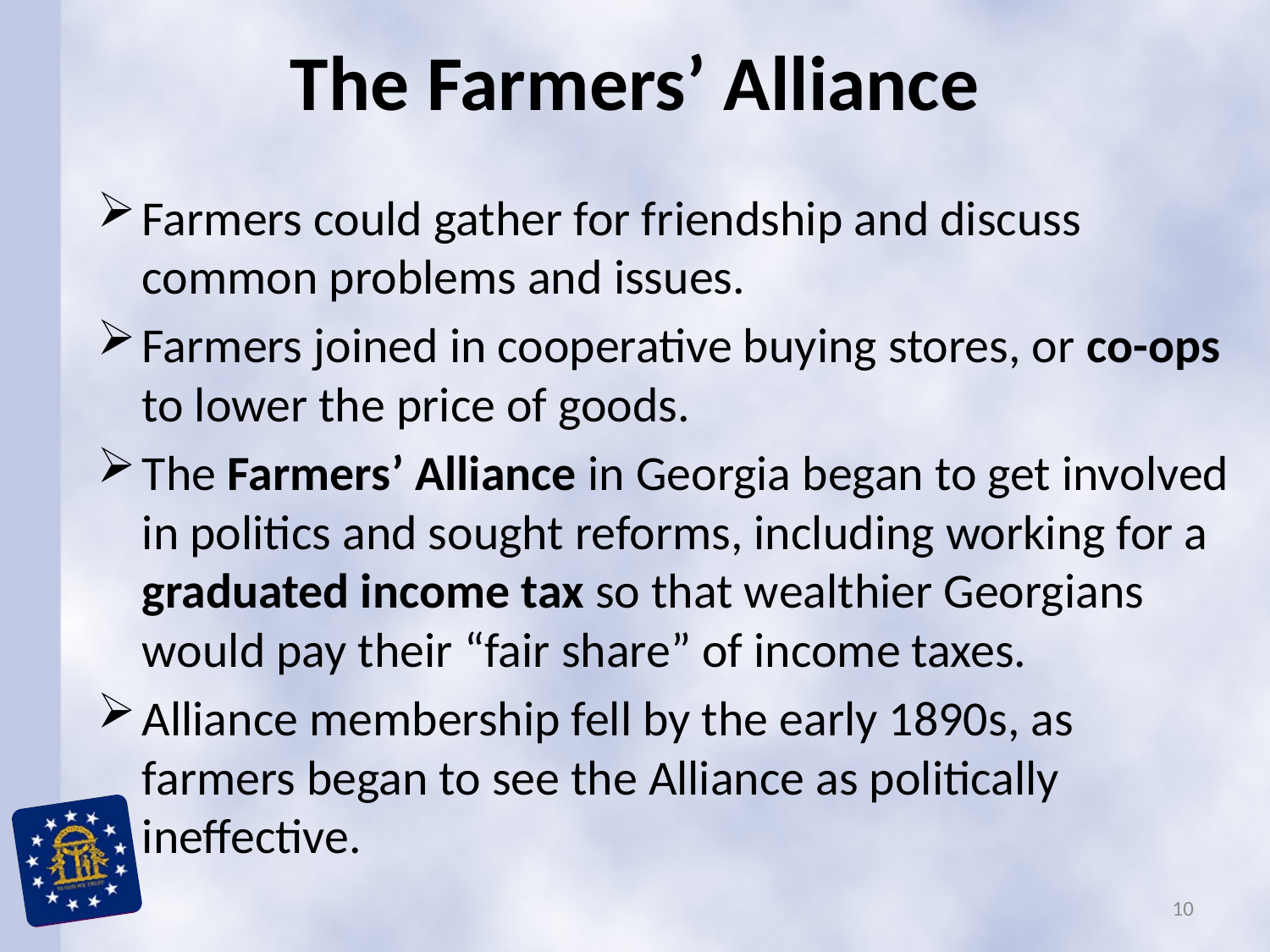

# The Farmers’ Alliance
Farmers could gather for friendship and discuss common problems and issues.
Farmers joined in cooperative buying stores, or co-ops to lower the price of goods.
The Farmers’ Alliance in Georgia began to get involved in politics and sought reforms, including working for a graduated income tax so that wealthier Georgians would pay their “fair share” of income taxes.
Alliance membership fell by the early 1890s, as farmers began to see the Alliance as politically ineffective.

10